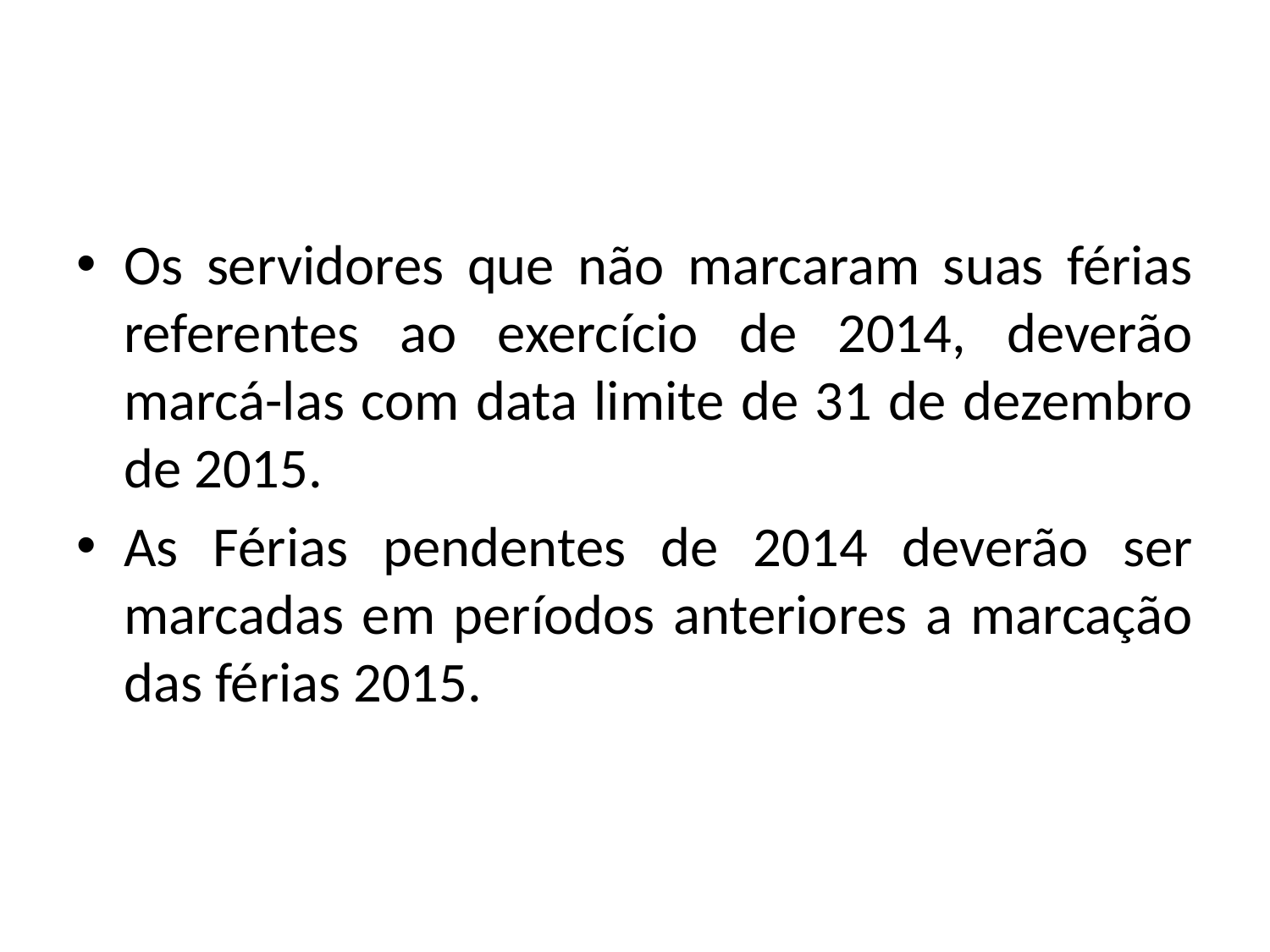

#
Os servidores que não marcaram suas férias referentes ao exercício de 2014, deverão marcá-las com data limite de 31 de dezembro de 2015.
As Férias pendentes de 2014 deverão ser marcadas em períodos anteriores a marcação das férias 2015.